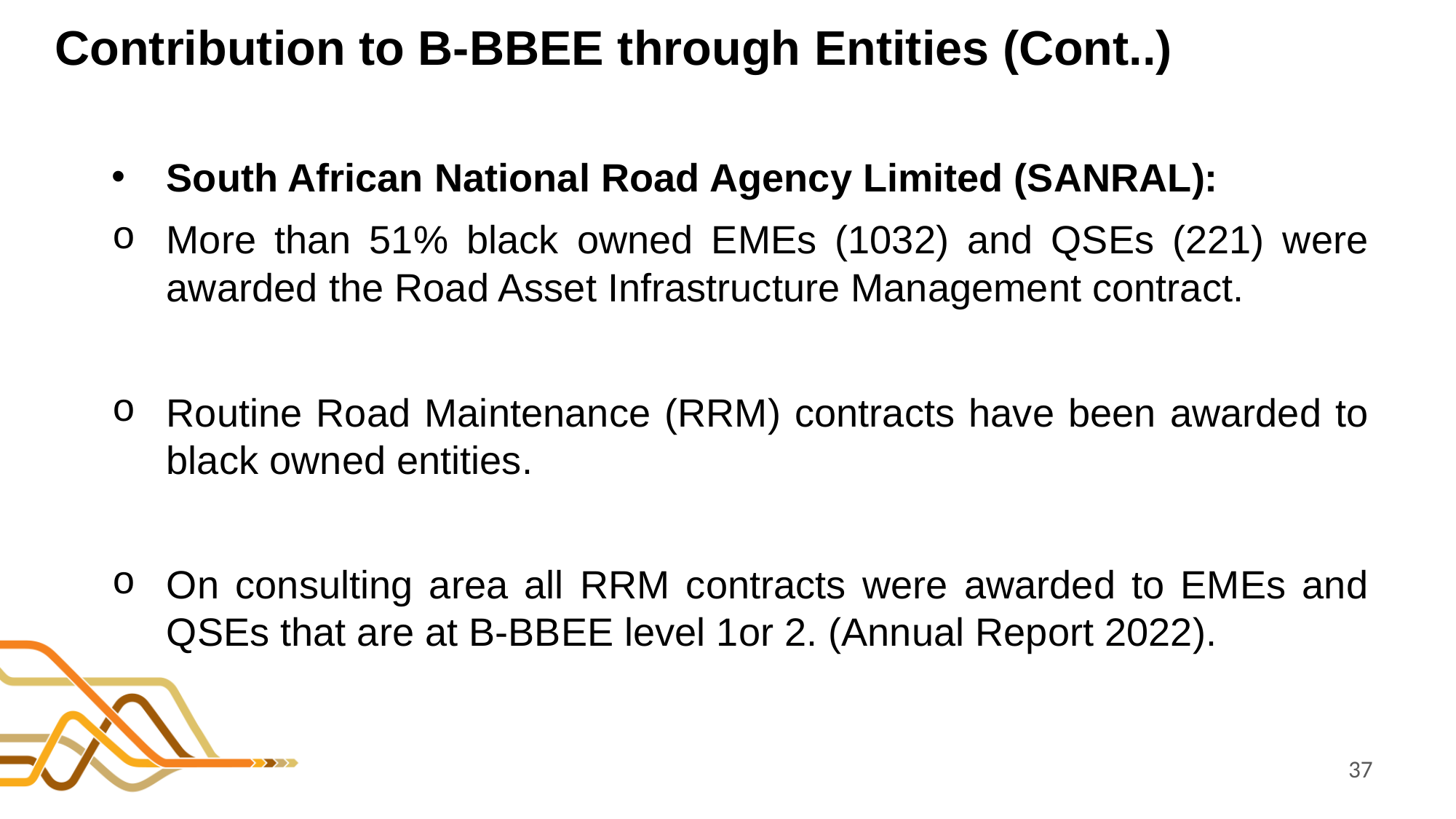

# Contribution to B-BBEE through Entities (Cont..)

South African National Road Agency Limited (SANRAL):
More than 51% black owned EMEs (1032) and QSEs (221) were awarded the Road Asset Infrastructure Management contract.

Routine Road Maintenance (RRM) contracts have been awarded to black owned entities.

On consulting area all RRM contracts were awarded to EMEs and QSEs that are at B-BBEE level 1or 2. (Annual Report 2022).

37